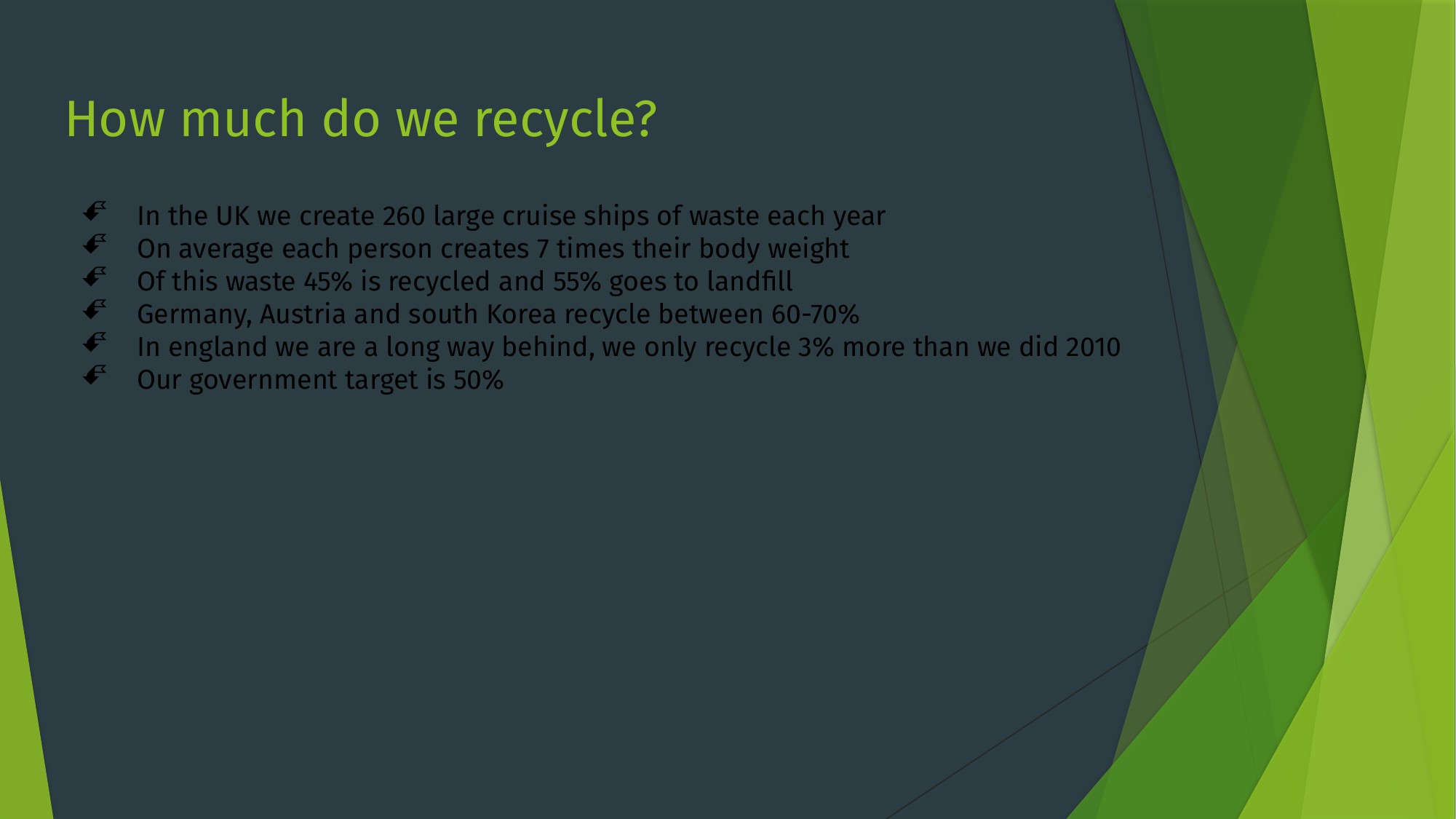

# How much do we recycle?
In the UK we create 260 large cruise ships of waste each year
On average each person creates 7 times their body weight
Of this waste 45% is recycled and 55% goes to landfill
Germany, Austria and south Korea recycle between 60-70%
In england we are a long way behind, we only recycle 3% more than we did 2010
Our government target is 50%